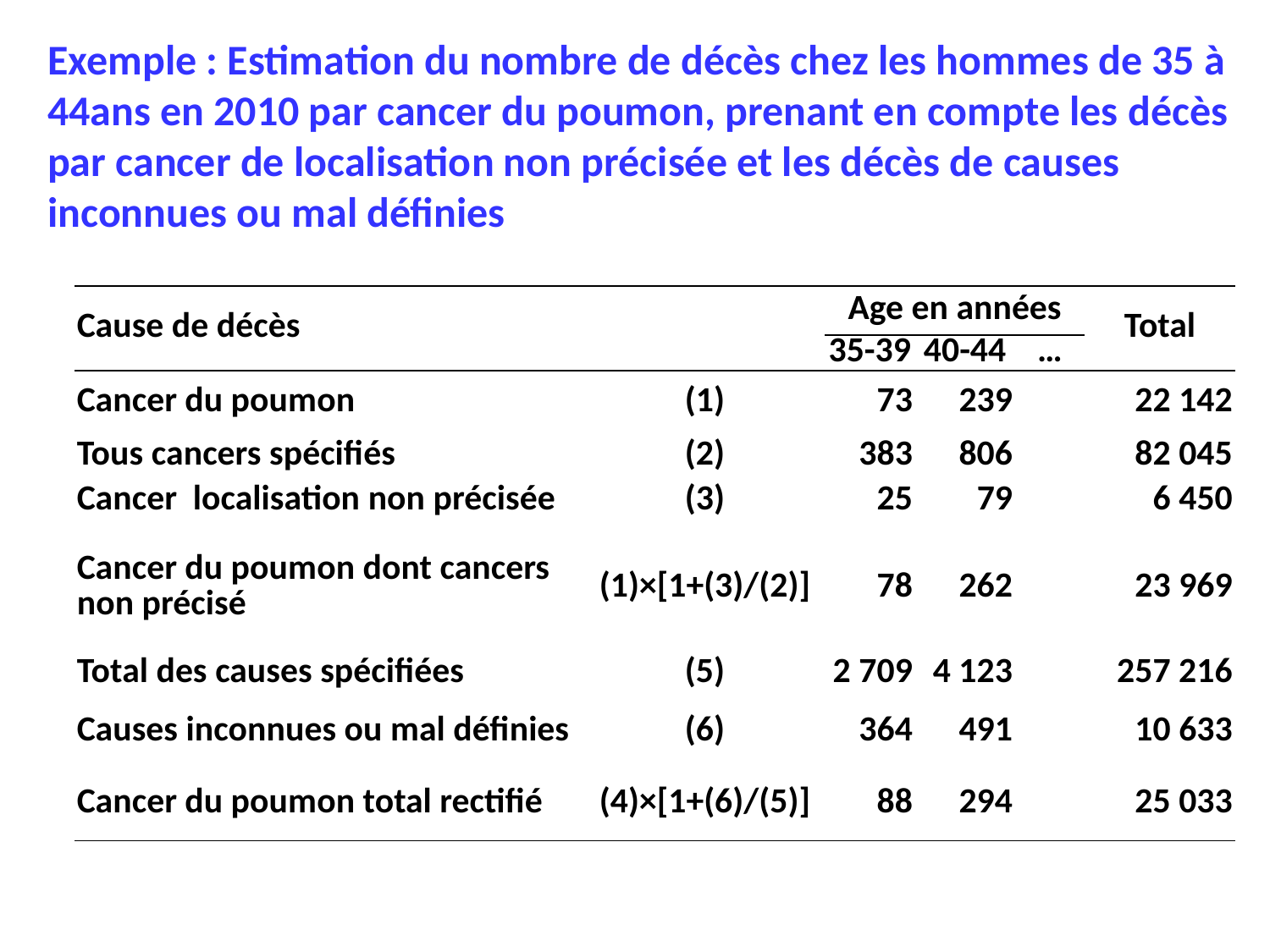

Exemple : Estimation du nombre de décès chez les hommes de 35 à 44ans en 2010 par cancer du poumon, prenant en compte les décès par cancer de localisation non précisée et les décès de causes inconnues ou mal définies
| Cause de décès |  | Age en années |  |  | Total |
| --- | --- | --- | --- | --- | --- |
|  |  | 35-39 | 40-44 | … |  |
| Cancer du poumon | (1) | 73 | 239 |  | 22 142 |
| Tous cancers spécifiés | (2) | 383 | 806 |  | 82 045 |
| Cancer localisation non précisée | (3) | 25 | 79 |  | 6 450 |
| Cancer du poumon dont cancers non précisé | (1)×[1+(3)/(2)] | 78 | 262 |  | 23 969 |
| Total des causes spécifiées | (5) | 2 709 | 4 123 |  | 257 216 |
| Causes inconnues ou mal définies | (6) | 364 | 491 |  | 10 633 |
| Cancer du poumon total rectifié | (4)×[1+(6)/(5)] | 88 | 294 |  | 25 033 |